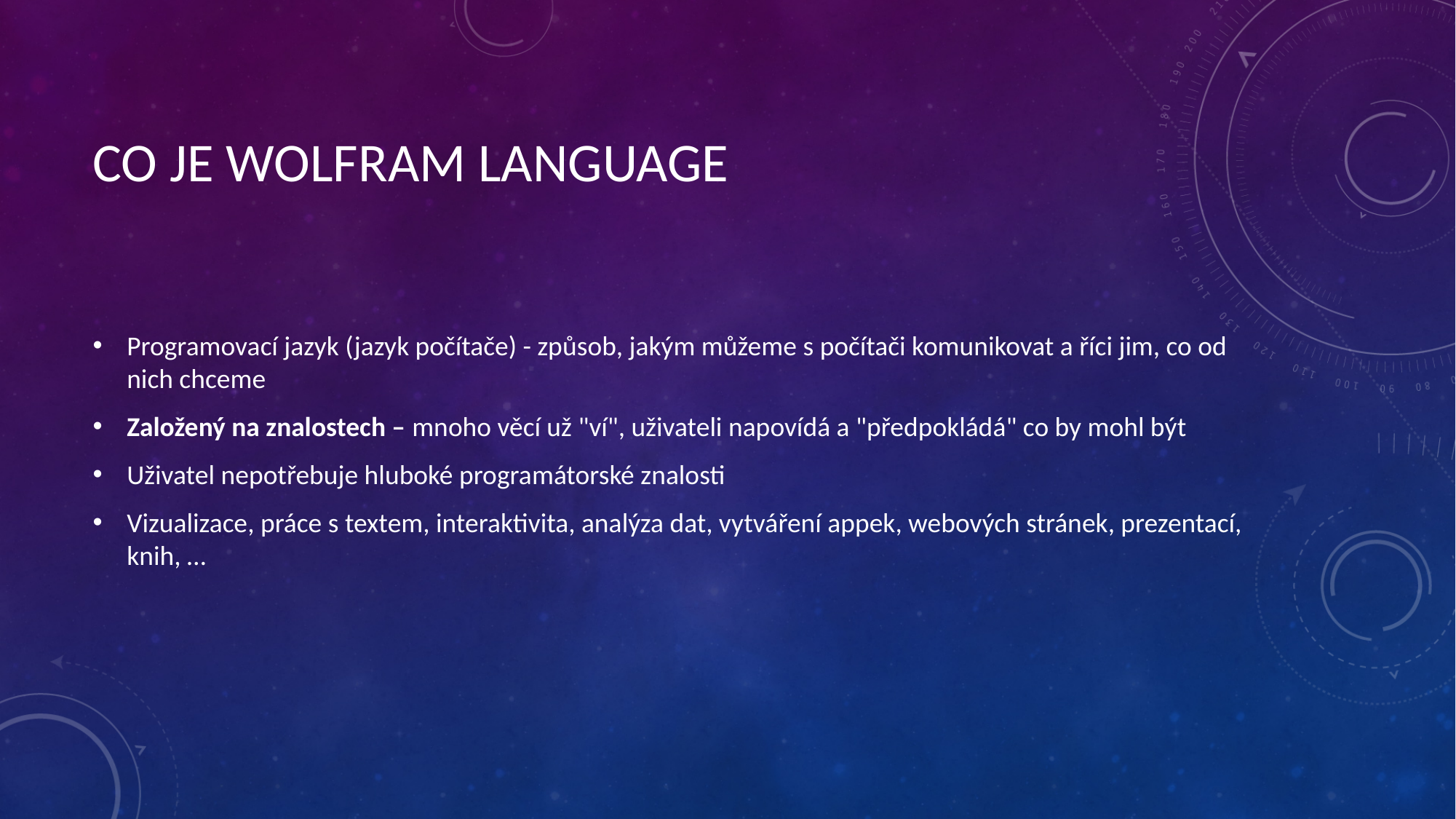

# Co je Wolfram language
Programovací jazyk (jazyk počítače) - způsob, jakým můžeme s počítači komunikovat a říci jim, co od nich chceme
Založený na znalostech – mnoho věcí už "ví", uživateli napovídá a "předpokládá" co by mohl být
Uživatel nepotřebuje hluboké programátorské znalosti
Vizualizace, práce s textem, interaktivita, analýza dat, vytváření appek, webových stránek, prezentací, knih, …